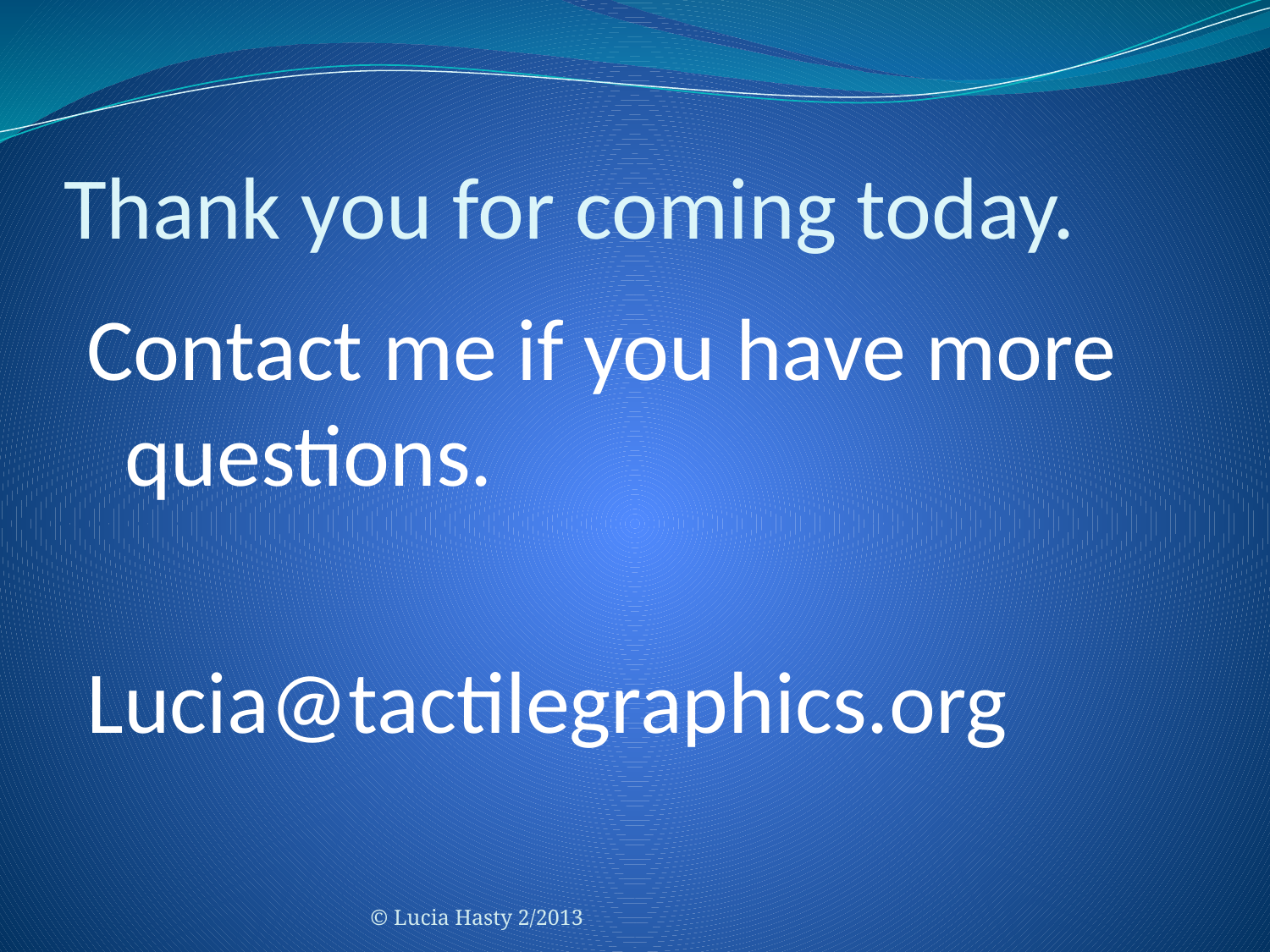

# Thank you for coming today.
Contact me if you have more questions.

Lucia@tactilegraphics.org
© Lucia Hasty 2/2013